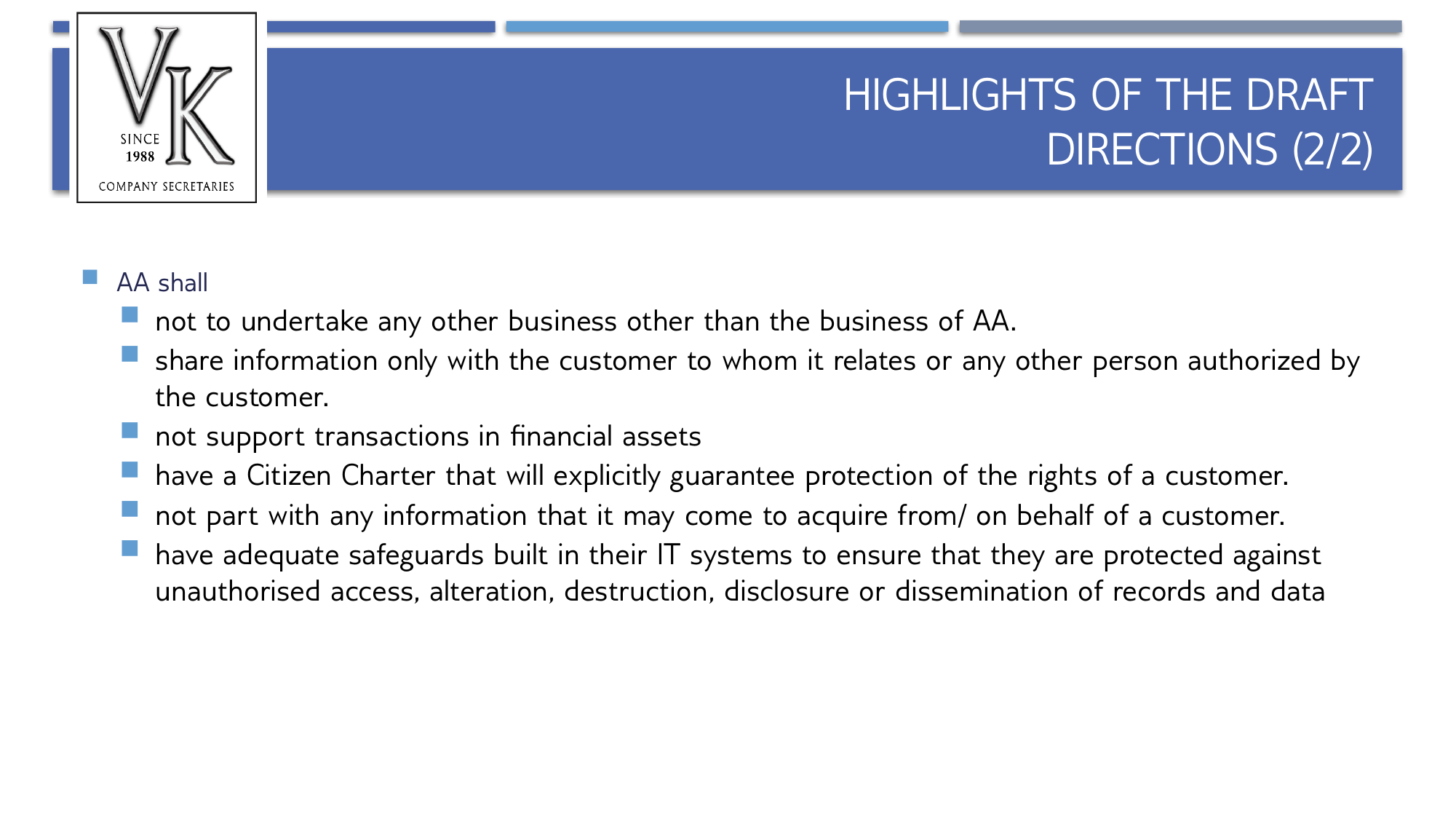

# Highlights of the draft directions (2/2)
AA shall
not to undertake any other business other than the business of AA.
share information only with the customer to whom it relates or any other person authorized by the customer.
not support transactions in financial assets
have a Citizen Charter that will explicitly guarantee protection of the rights of a customer.
not part with any information that it may come to acquire from/ on behalf of a customer.
have adequate safeguards built in their IT systems to ensure that they are protected against unauthorised access, alteration, destruction, disclosure or dissemination of records and data